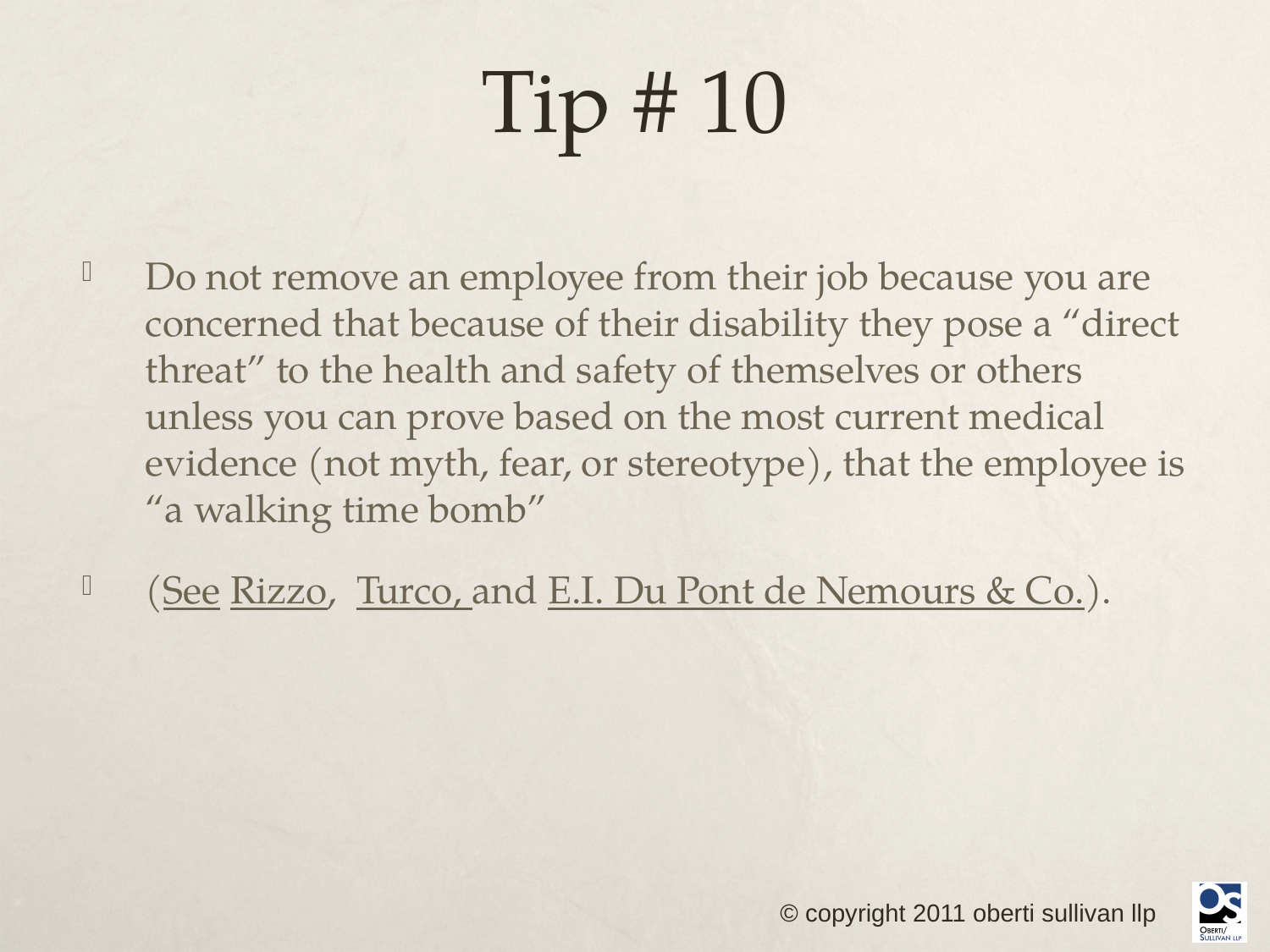

# Tip # 10
Do not remove an employee from their job because you are concerned that because of their disability they pose a “direct threat” to the health and safety of themselves or others unless you can prove based on the most current medical evidence (not myth, fear, or stereotype), that the employee is “a walking time bomb”
(See Rizzo,  Turco, and E.I. Du Pont de Nemours & Co.).